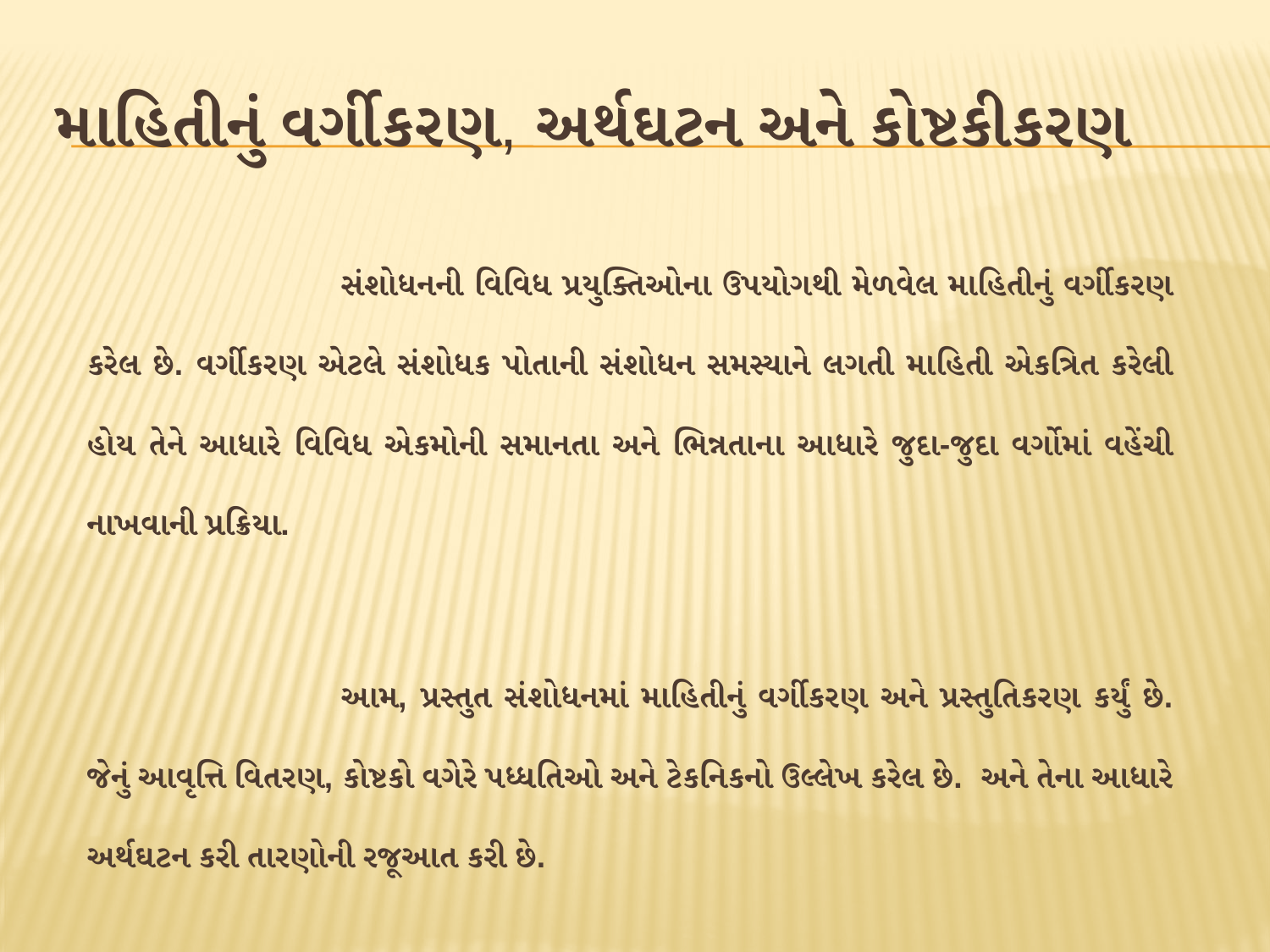

# માહિતીનું વર્ગીકરણ, અર્થઘટન અને કોષ્ટકીકરણ
		સંશોધનની વિવિધ પ્રયુક્તિઓના ઉપયોગથી મેળવેલ માહિતીનું વર્ગીકરણ કરેલ છે. વર્ગીકરણ એટલે સંશોધક પોતાની સંશોધન સમસ્યાને લગતી માહિતી એકત્રિત કરેલી હોય તેને આધારે વિવિધ એકમોની સમાનતા અને ભિન્નતાના આધારે જુદા-જુદા વર્ગોમાં વહેંચી નાખવાની પ્રક્રિયા.

		આમ, પ્રસ્તુત સંશોધનમાં માહિતીનું વર્ગીકરણ અને પ્રસ્તુતિકરણ કર્યું છે. જેનું આવૃત્તિ વિતરણ, કોષ્ટકો વગેરે પધ્ધતિઓ અને ટેકનિકનો ઉલ્લેખ કરેલ છે.  અને તેના આધારે અર્થઘટન કરી તારણોની રજૂઆત કરી છે.